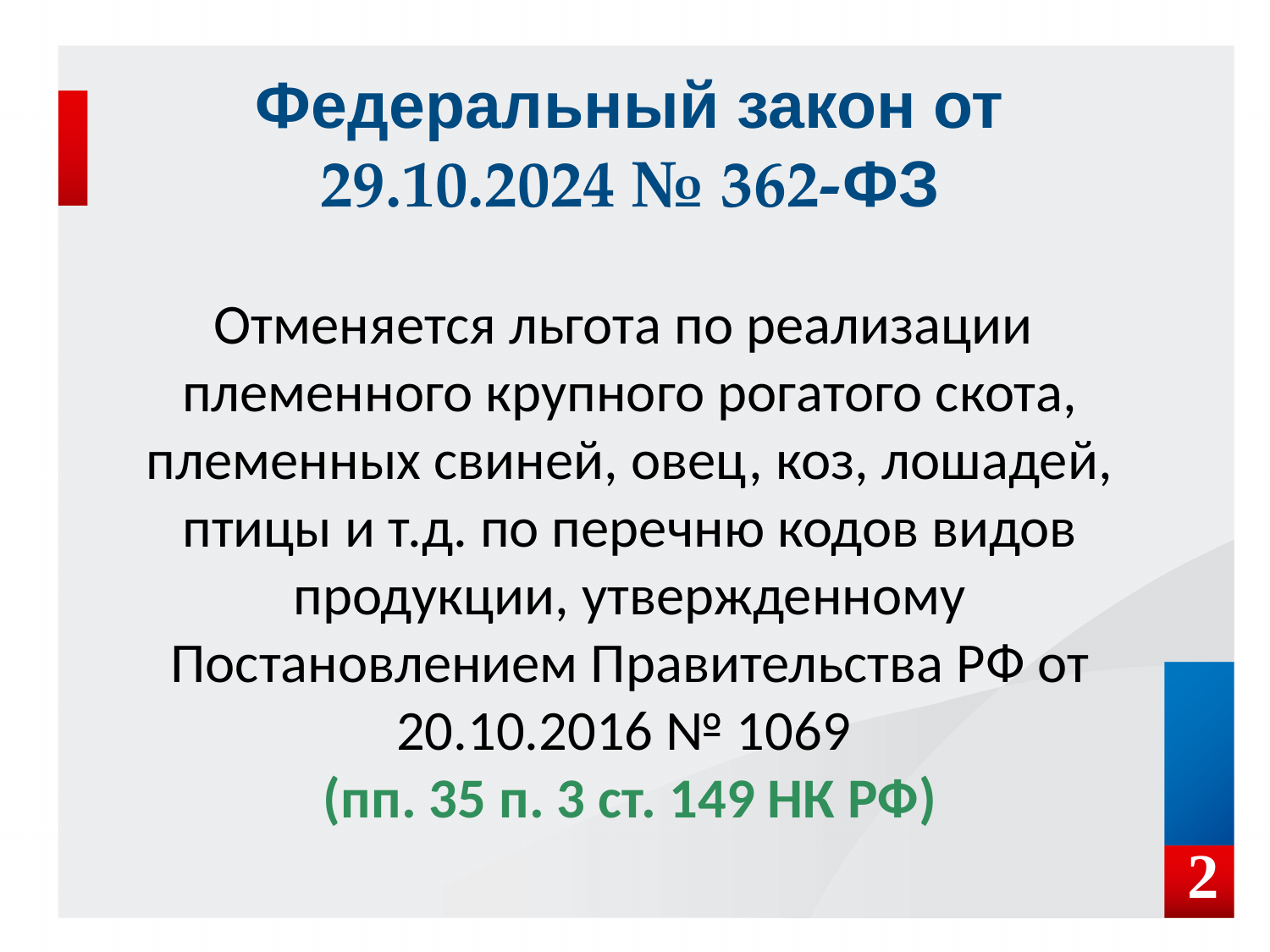

Федеральный закон от 29.10.2024 № 362-ФЗ

Отменяется льгота по реализации
племенного крупного рогатого скота, племенных свиней, овец, коз, лошадей, птицы и т.д. по перечню кодов видов продукции, утвержденному Постановлением Правительства РФ от 20.10.2016 № 1069
(пп. 35 п. 3 ст. 149 НК РФ)
   2